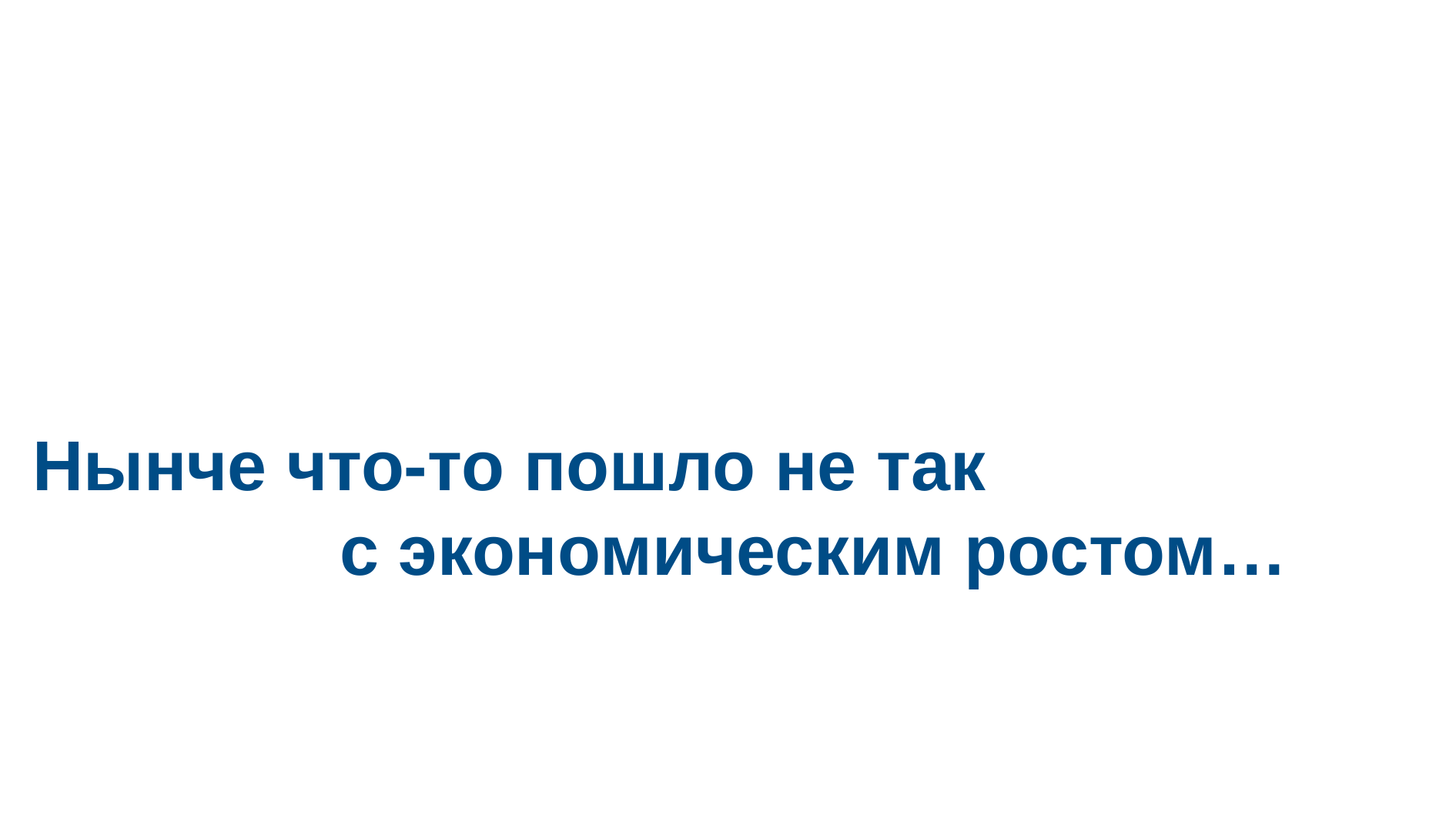

# Нынче что-то пошло не так                                с экономическим ростом…